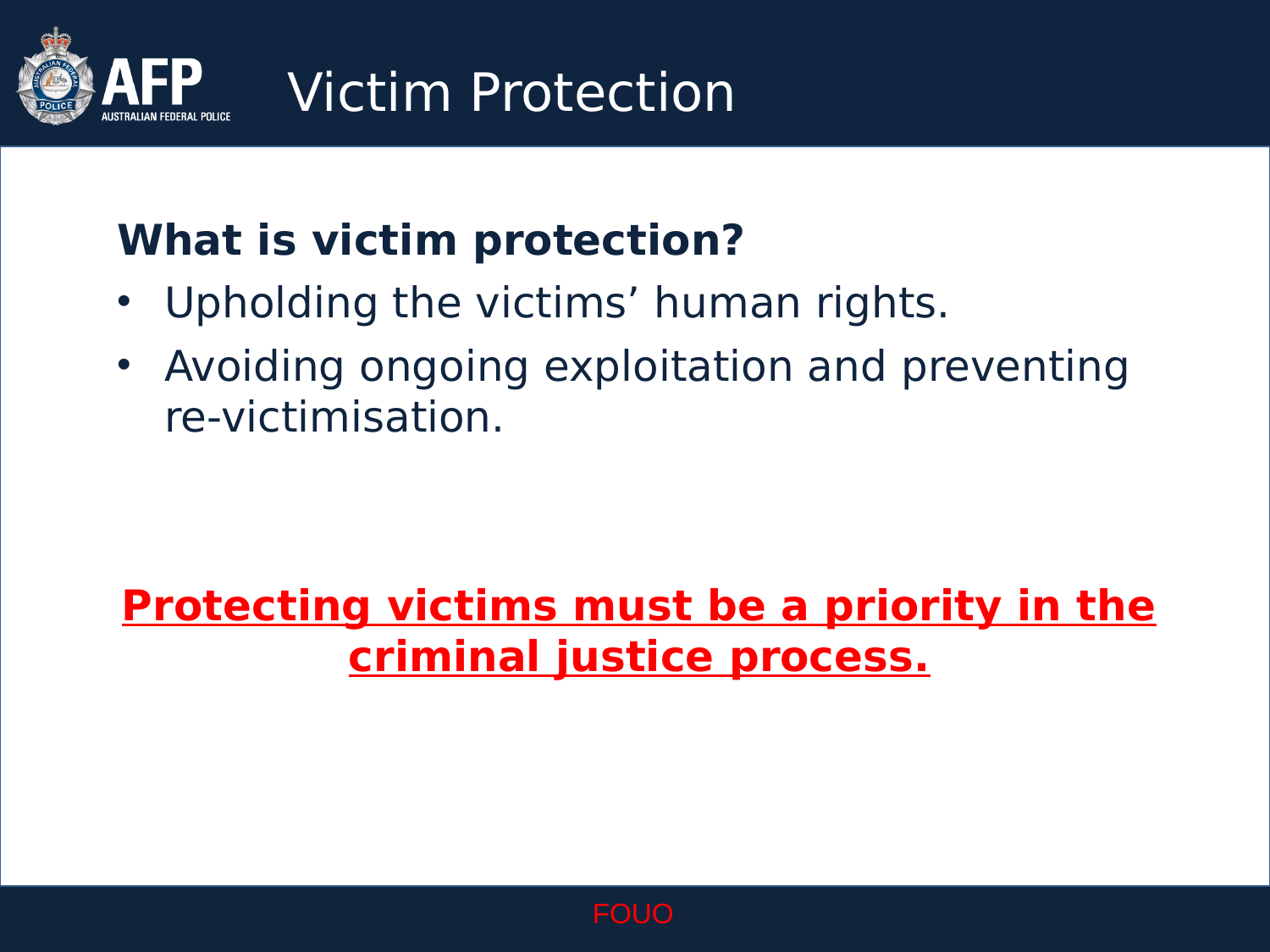

Victim Protection
What is victim protection?
Upholding the victims’ human rights.
Avoiding ongoing exploitation and preventing re-victimisation.

Protecting victims must be a priority in the criminal justice process.